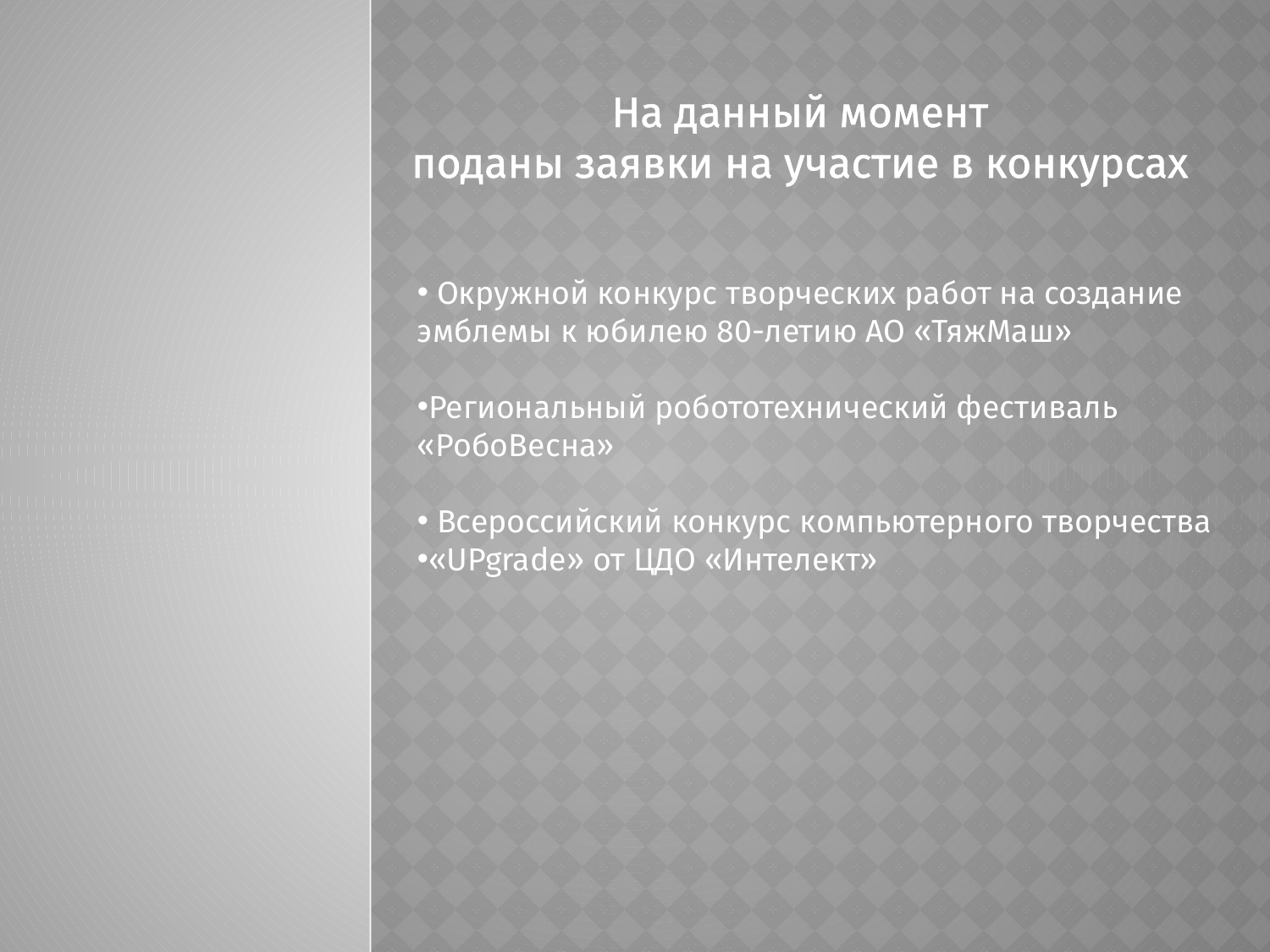

# На данный момент поданы заявки на участие в конкурсах
 Окружной конкурс творческих работ на создание
эмблемы к юбилею 80-летию АО «ТяжМаш»

Региональный робототехнический фестиваль «РобоВесна»

 Всероссийский конкурс компьютерного творчества
«UPgrade» от ЦДО «Интелект»